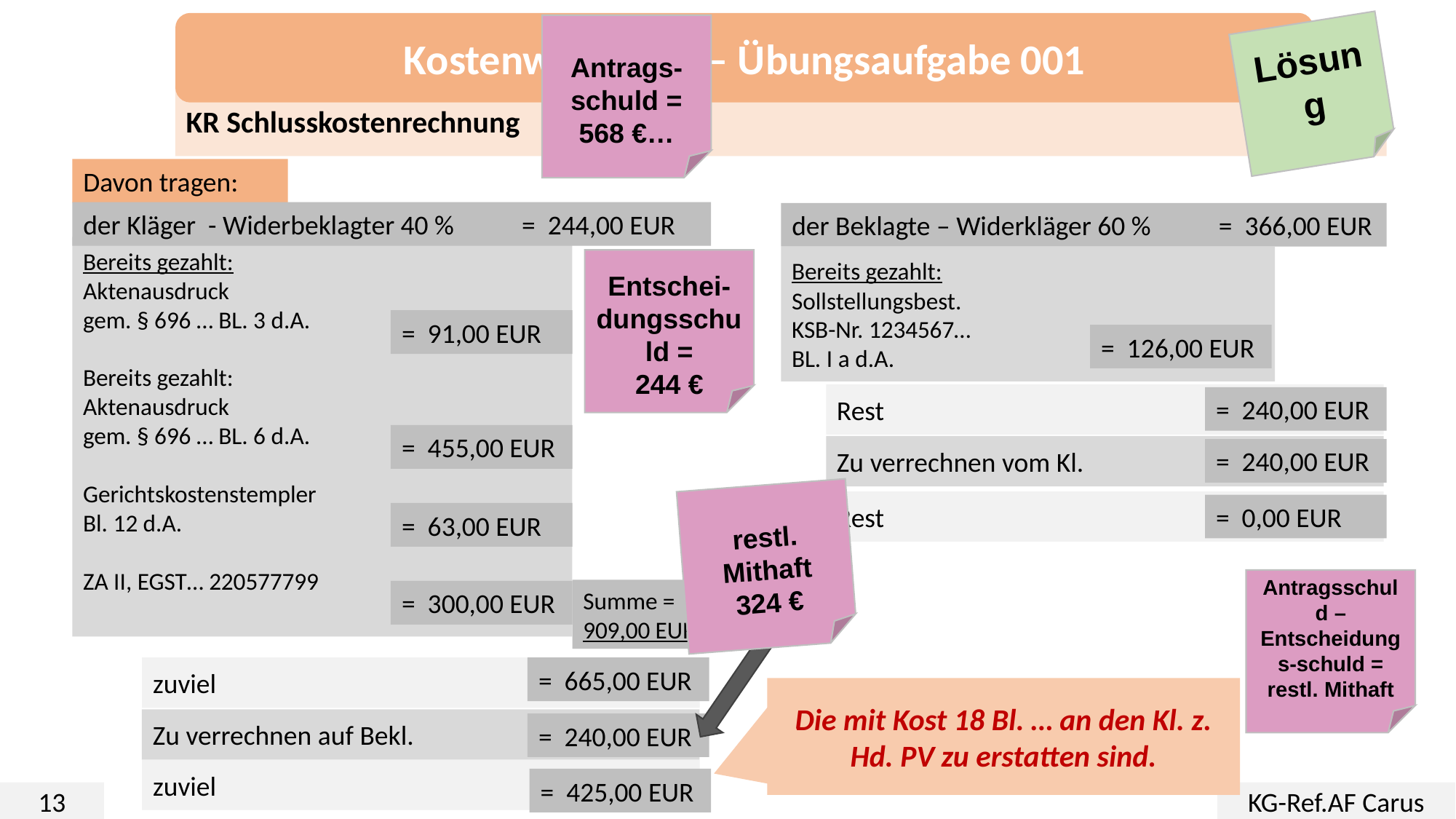

Kostenworkshop – Übungsaufgabe 001

Antrags-schuld =
568 €…
Lösung
KR Schlusskostenrechnung
Davon tragen:
der Kläger  - Widerbeklagter 40 %           =  244,00 EUR
der Beklagte – Widerkläger 60 %           =  366,00 EUR

Bereits gezahlt:
Aktenausdruck
gem. § 696 … BL. 3 d.A.

Bereits gezahlt:
Aktenausdruck
gem. § 696 … BL. 6 d.A.

Gerichtskostenstempler
Bl. 12 d.A.

ZA II, EGST… 220577799

Bereits gezahlt:
Sollstellungsbest.
KSB-Nr. 1234567…
BL. I a d.A.

Entschei-dungsschuld =
244 €
=  91,00 EUR
=  126,00 EUR
Rest
=  240,00 EUR
=  455,00 EUR
Zu verrechnen vom Kl.
=  240,00 EUR

restl. Mithaft
324 €
Rest
=  0,00 EUR
=  63,00 EUR
Antragsschuld – Entscheidungs-schuld =
restl. Mithaft
Summe =  909,00 EUR
=  300,00 EUR

=  665,00 EUR
zuviel
Die mit Kost 18 Bl. … an den Kl. z. Hd. PV zu erstatten sind.

Zu verrechnen auf Bekl.
=  240,00 EUR
zuviel
=  425,00 EUR
13
KG-Ref.AF Carus